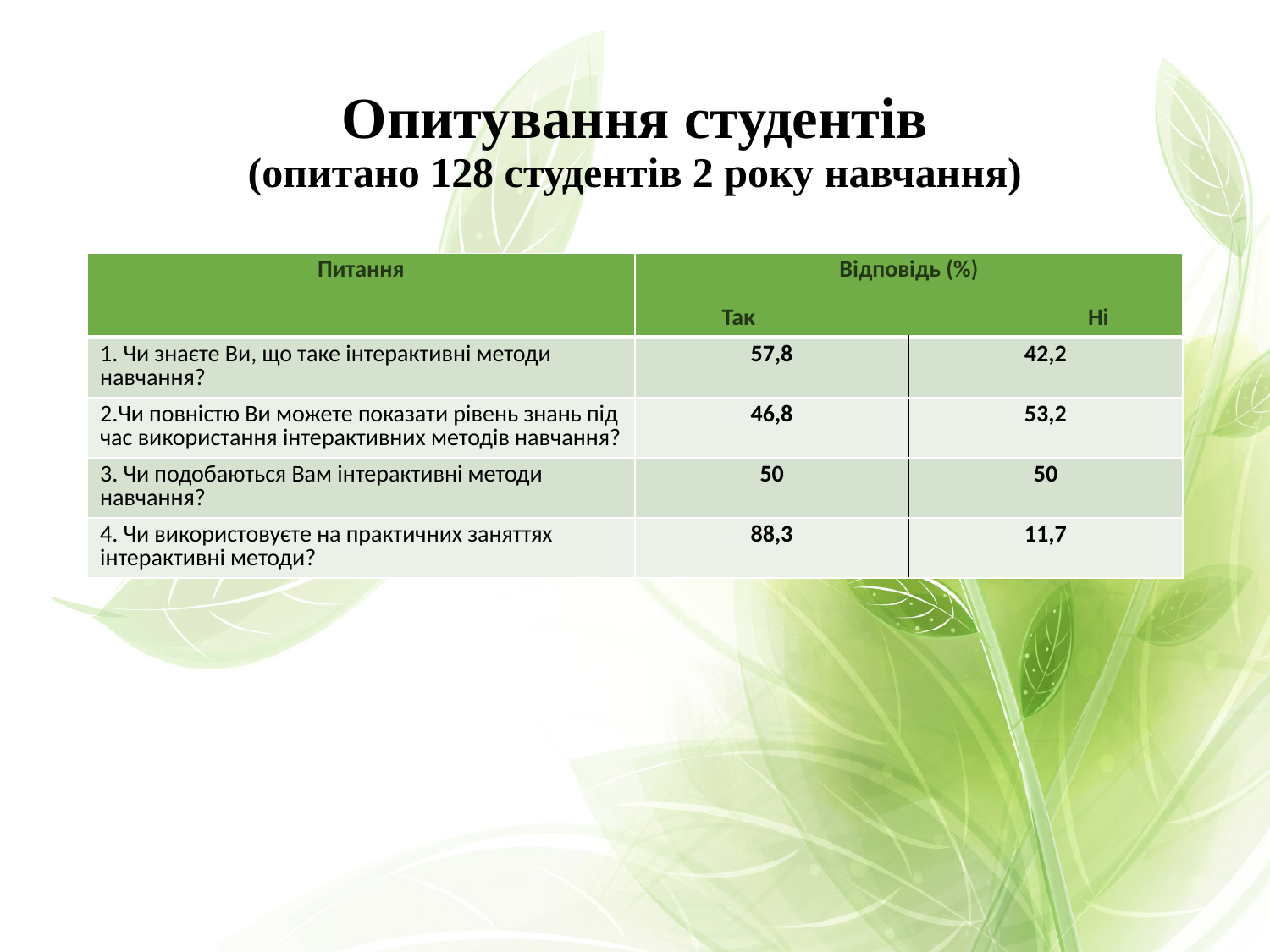

# Опитування студентів (опитано 128 студентів 2 року навчання)
| Питання | Відповідь (%) Так Ні |  |
| --- | --- | --- |
| 1. Чи знаєте Ви, що таке інтерактивні методи навчання? | 57,8 | 42,2 |
| 2.Чи повністю Ви можете показати рівень знань під час використання інтерактивних методів навчання? | 46,8 | 53,2 |
| 3. Чи подобаються Вам інтерактивні методи навчання? | 50 | 50 |
| 4. Чи використовуєте на практичних заняттях інтерактивні методи? | 88,3 | 11,7 |